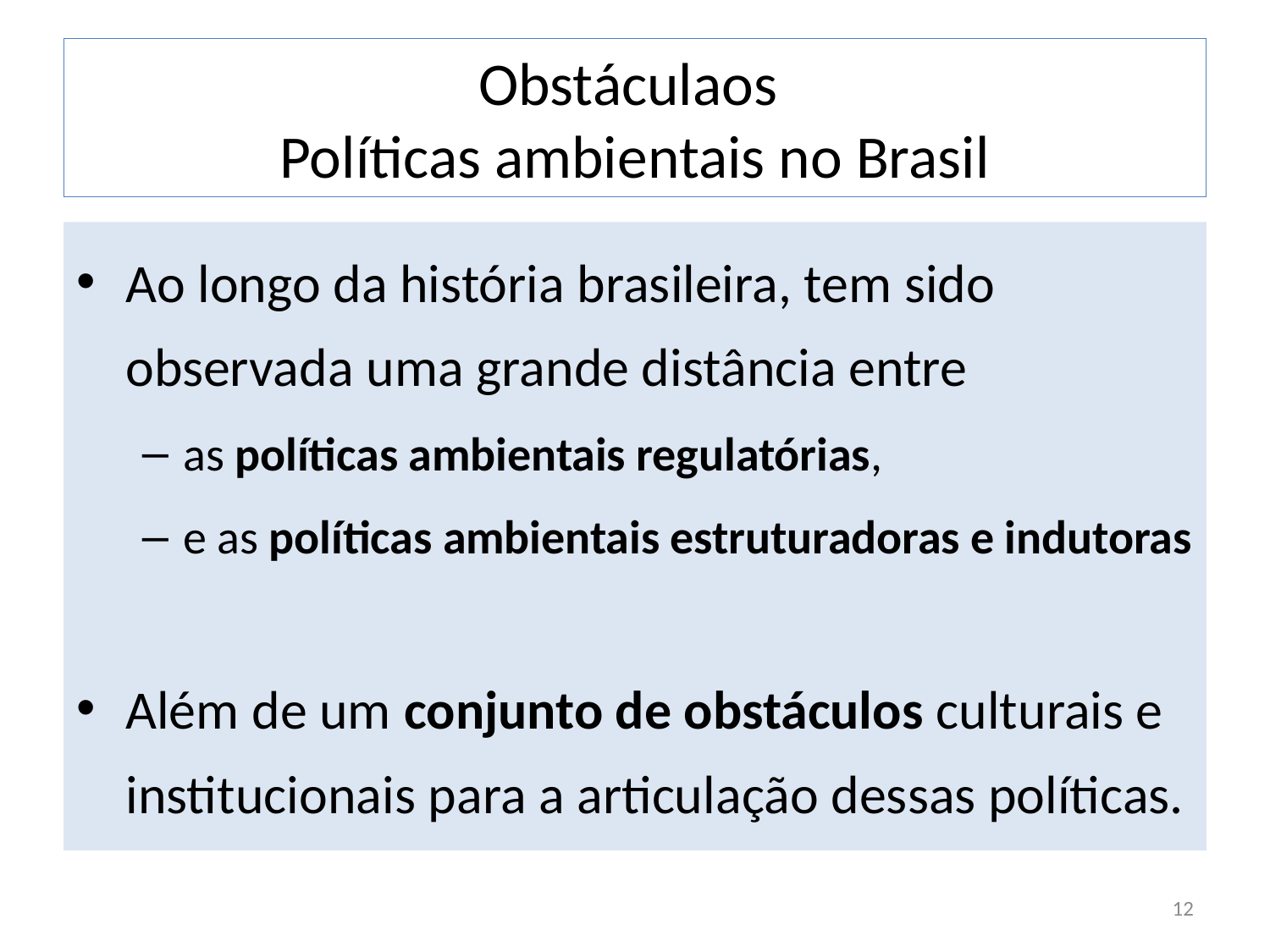

# Obstáculaos Políticas ambientais no Brasil
Ao longo da história brasileira, tem sido observada uma grande distância entre
as políticas ambientais regulatórias,
e as políticas ambientais estruturadoras e indutoras

Além de um conjunto de obstáculos culturais e institucionais para a articulação dessas políticas.
12